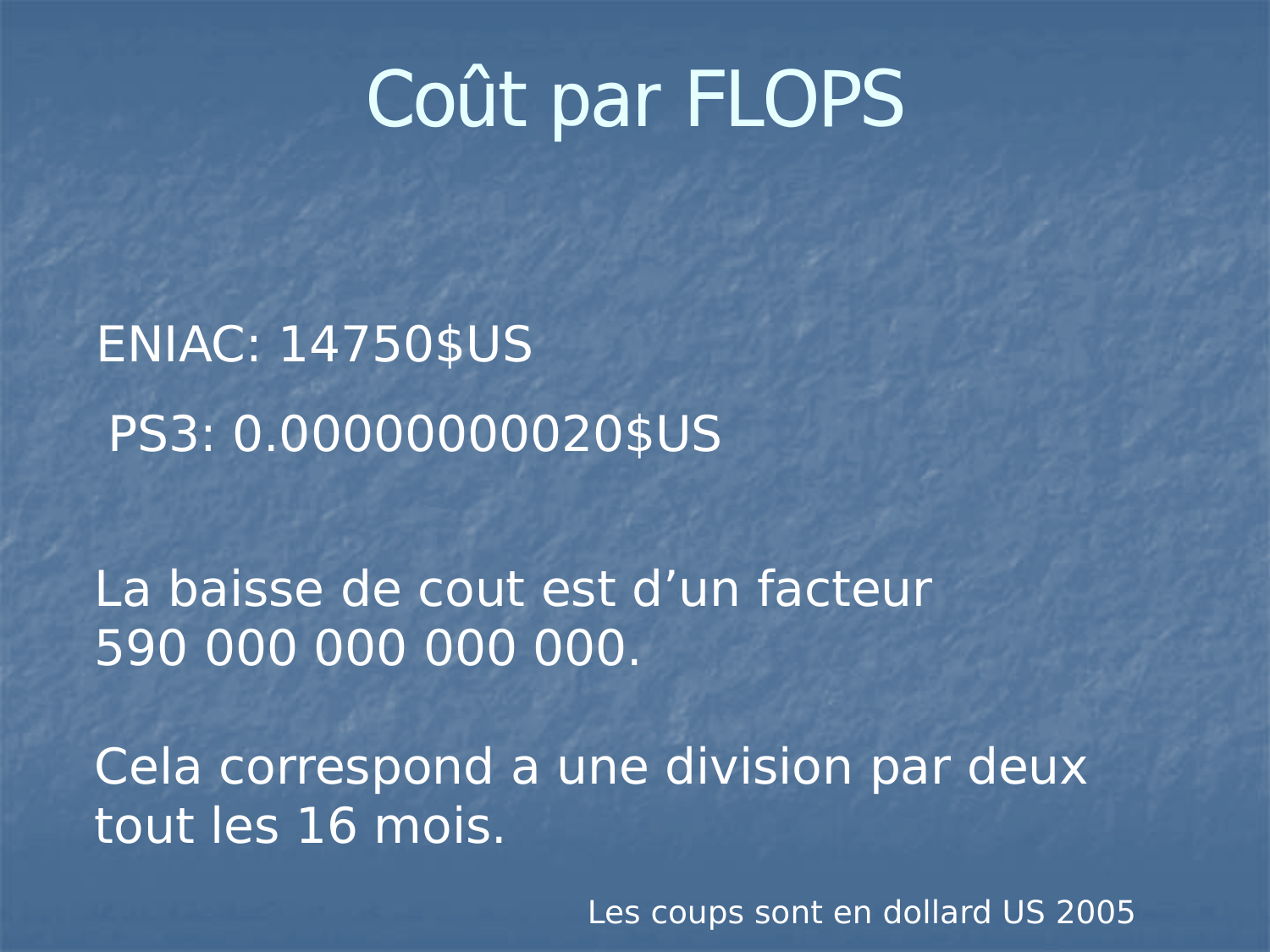

Coût par FLOPS
ENIAC: 14750$US
PS3: 0.00000000020$US
La baisse de cout est d’un facteur
590 000 000 000 000.

Cela correspond a une division par deux tout les 16 mois.
Les coups sont en dollard US 2005